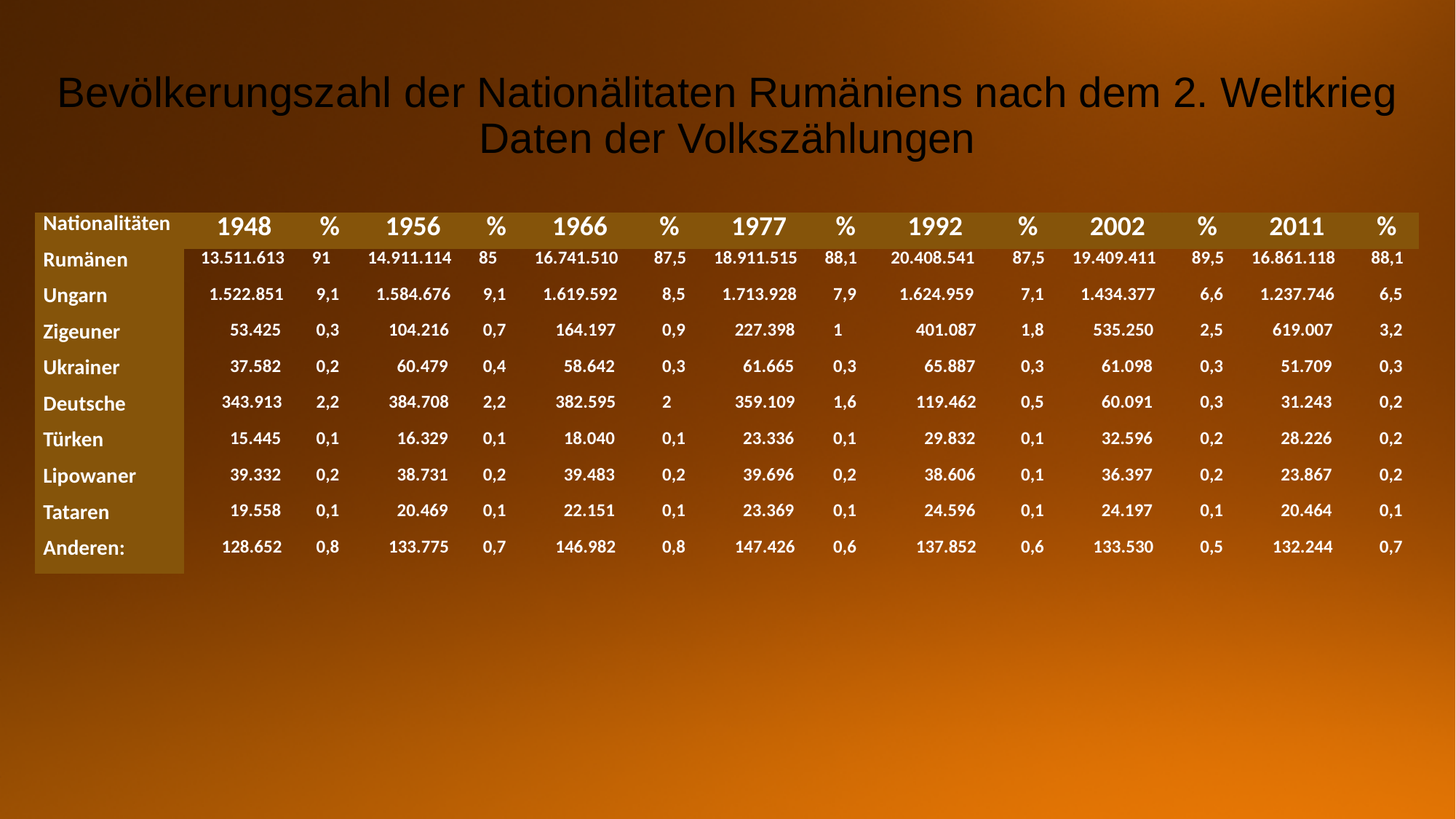

# Bevölkerungszahl der Nationälitaten Rumäniens nach dem 2. Weltkrieg Daten der Volkszählungen
| Nationalitäten | 1948 | % | 1956 | % | 1966 | % | 1977 | % | 1992 | % | 2002 | % | 2011 | % |
| --- | --- | --- | --- | --- | --- | --- | --- | --- | --- | --- | --- | --- | --- | --- |
| Rumänen | 13.511.613 | 91 | 14.911.114 | 85 | 16.741.510 | 87,5 | 18.911.515 | 88,1 | 20.408.541 | 87,5 | 19.409.411 | 89,5 | 16.861.118 | 88,1 |
| Ungarn | 1.522.851 | 9,1 | 1.584.676 | 9,1 | 1.619.592 | 8,5 | 1.713.928 | 7,9 | 1.624.959 | 7,1 | 1.434.377 | 6,6 | 1.237.746 | 6,5 |
| Zigeuner | 53.425 | 0,3 | 104.216 | 0,7 | 164.197 | 0,9 | 227.398 | 1 | 401.087 | 1,8 | 535.250 | 2,5 | 619.007 | 3,2 |
| Ukrainer | 37.582 | 0,2 | 60.479 | 0,4 | 58.642 | 0,3 | 61.665 | 0,3 | 65.887 | 0,3 | 61.098 | 0,3 | 51.709 | 0,3 |
| Deutsche | 343.913 | 2,2 | 384.708 | 2,2 | 382.595 | 2 | 359.109 | 1,6 | 119.462 | 0,5 | 60.091 | 0,3 | 31.243 | 0,2 |
| Türken | 15.445 | 0,1 | 16.329 | 0,1 | 18.040 | 0,1 | 23.336 | 0,1 | 29.832 | 0,1 | 32.596 | 0,2 | 28.226 | 0,2 |
| Lipowaner | 39.332 | 0,2 | 38.731 | 0,2 | 39.483 | 0,2 | 39.696 | 0,2 | 38.606 | 0,1 | 36.397 | 0,2 | 23.867 | 0,2 |
| Tataren | 19.558 | 0,1 | 20.469 | 0,1 | 22.151 | 0,1 | 23.369 | 0,1 | 24.596 | 0,1 | 24.197 | 0,1 | 20.464 | 0,1 |
| Anderen: | 128.652 | 0,8 | 133.775 | 0,7 | 146.982 | 0,8 | 147.426 | 0,6 | 137.852 | 0,6 | 133.530 | 0,5 | 132.244 | 0,7 |